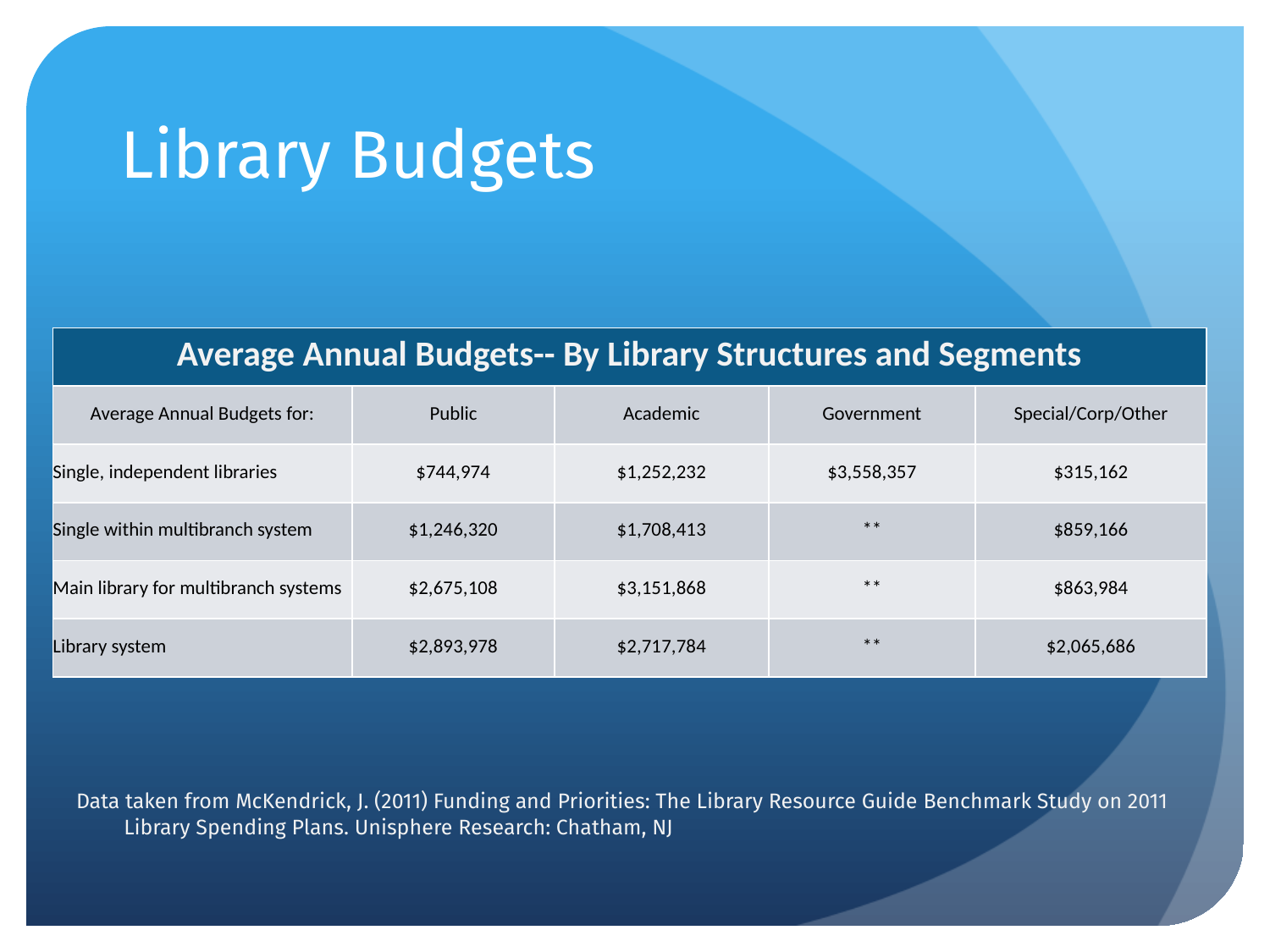

# Library Budgets
| Average Annual Budgets-- By Library Structures and Segments |  |  |  |  |
| --- | --- | --- | --- | --- |
| Average Annual Budgets for: | Public | Academic | Government | Special/Corp/Other |
| Single, independent libraries | $744,974 | $1,252,232 | $3,558,357 | $315,162 |
| Single within multibranch system | $1,246,320 | $1,708,413 | \*\* | $859,166 |
| Main library for multibranch systems | $2,675,108 | $3,151,868 | \*\* | $863,984 |
| Library system | $2,893,978 | $2,717,784 | \*\* | $2,065,686 |
Data taken from McKendrick, J. (2011) Funding and Priorities: The Library Resource Guide Benchmark Study on 2011 Library Spending Plans. Unisphere Research: Chatham, NJ